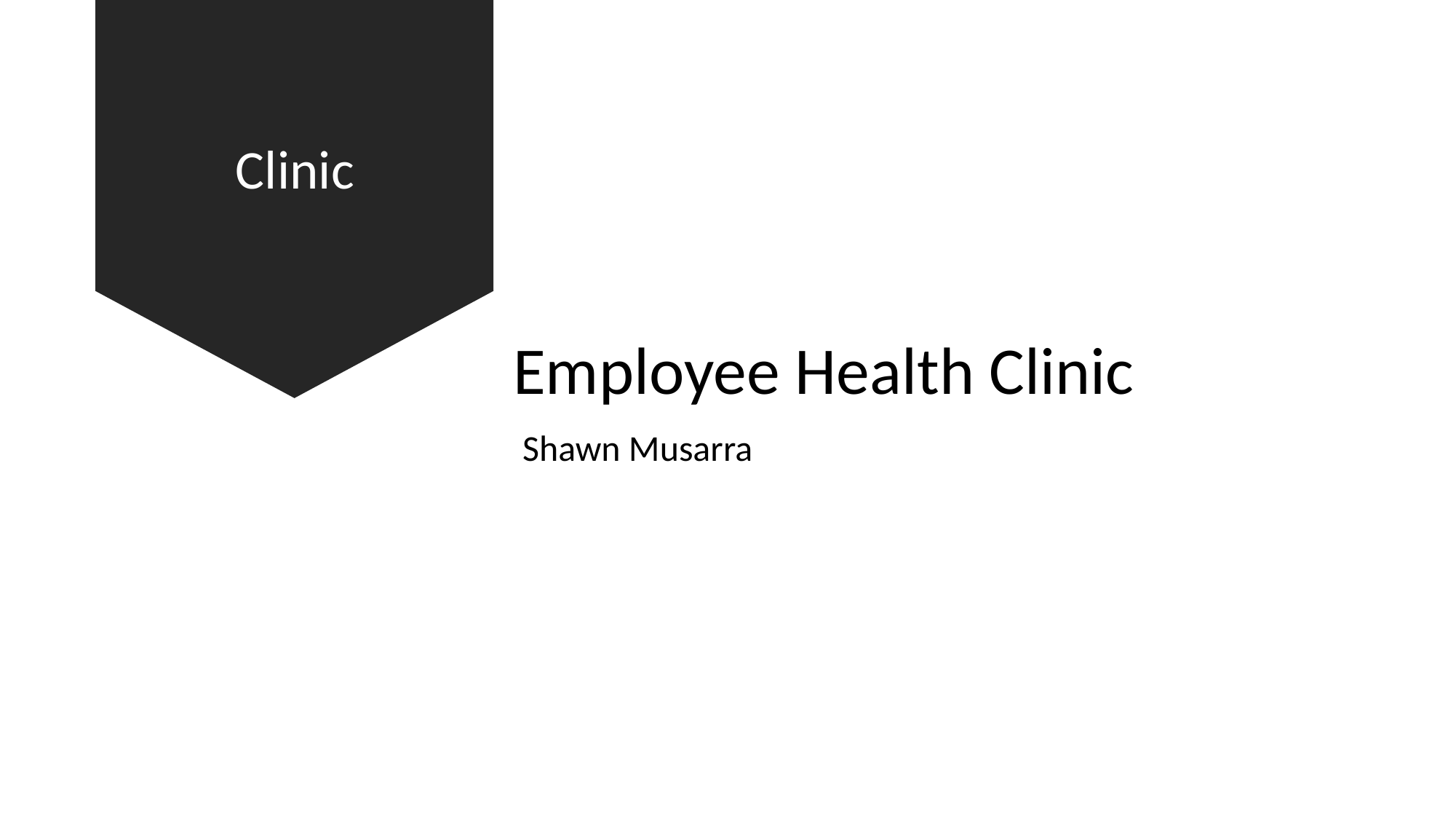

# Clinic

Employee Health Clinic

Shawn Musarra